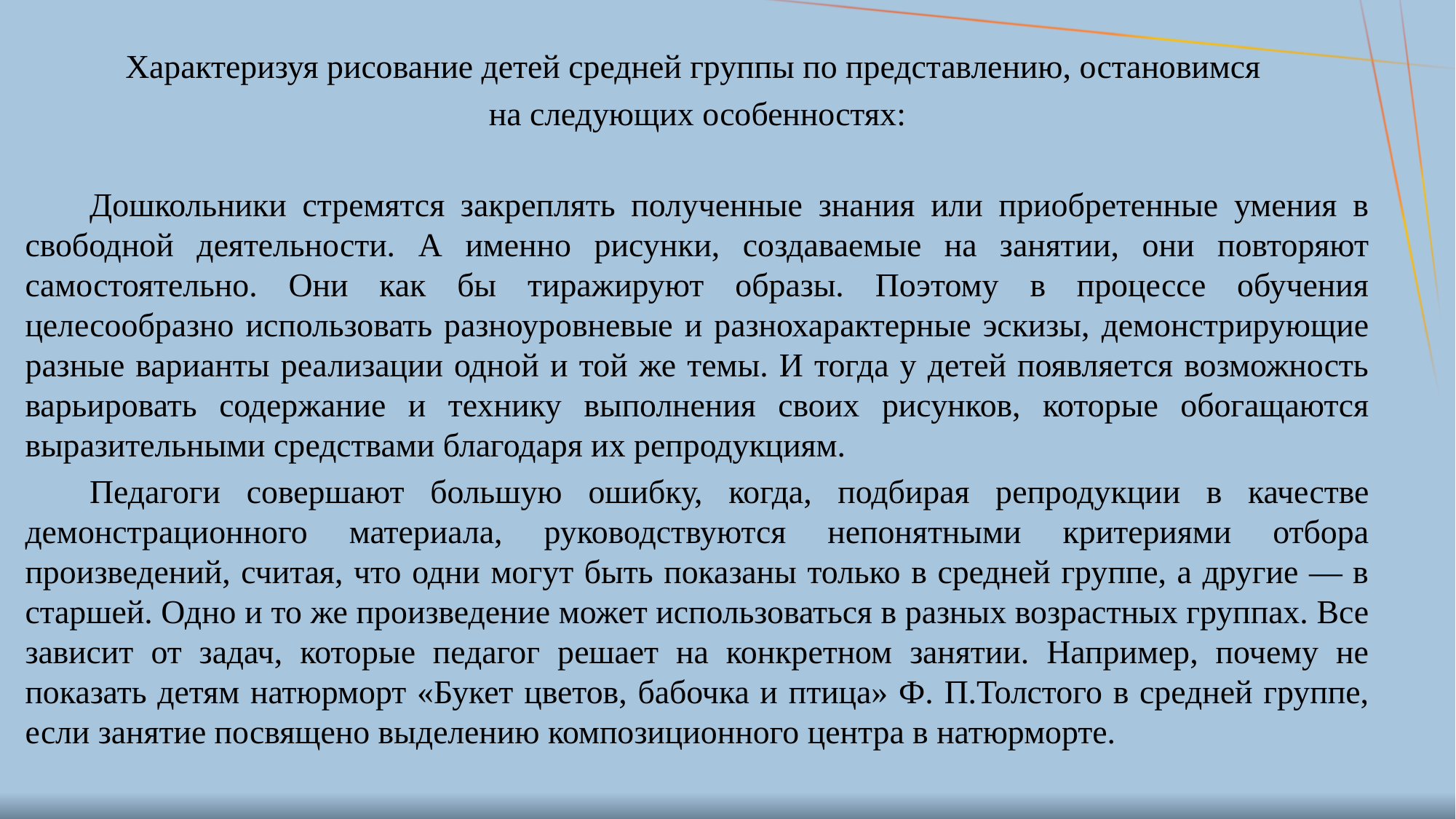

Характеризуя рисование детей средней группы по представлению, остановимся
на следующих особенностях:

Дошкольники стремятся закреплять полученные знания или приобретенные умения в свободной деятельности. А именно рисунки, создаваемые на занятии, они повторяют самостоятельно. Они как бы тиражируют образы. Поэтому в процессе обучения целесообразно использовать разноуровневые и разнохарактерные эскизы, демонстрирующие разные варианты реализации одной и той же темы. И тогда у детей появляется возможность варьировать содержание и технику выполнения своих рисунков, которые обогащаются выразительными средствами благодаря их репродукциям.
Педагоги совершают большую ошибку, когда, подбирая репродукции в качестве демонстрационного материала, руководствуются непонятными критериями отбора произведений, считая, что одни могут быть показаны только в средней группе, а другие — в старшей. Одно и то же произведение может использоваться в разных возрастных группах. Все зависит от задач, которые педагог решает на конкретном занятии. Например, почему не показать детям натюрморт «Букет цветов, бабочка и птица» Ф. П.Толстого в средней группе, если занятие посвящено выделению композиционного центра в натюрморте.